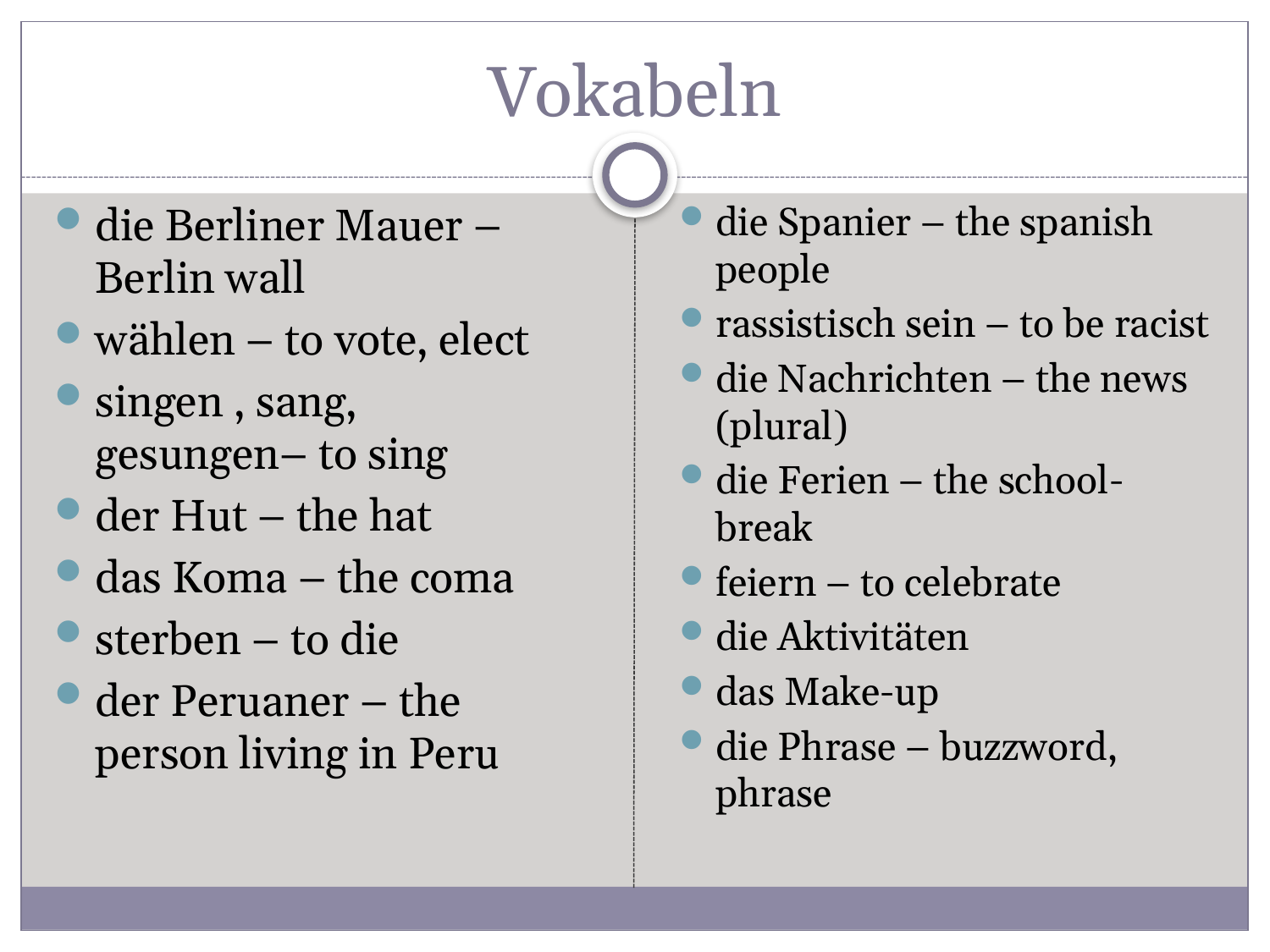

# Vokabeln
die Berliner Mauer – Berlin wall
wählen – to vote, elect
singen , sang,  gesungen– to sing
der Hut – the hat
das Koma – the coma
sterben – to die
der Peruaner – the person living in Peru
die Spanier – the spanish people
rassistisch sein – to be racist
die Nachrichten – the news (plural)
die Ferien – the school-break
feiern – to celebrate
die Aktivitäten
das Make-up
die Phrase – buzzword, phrase